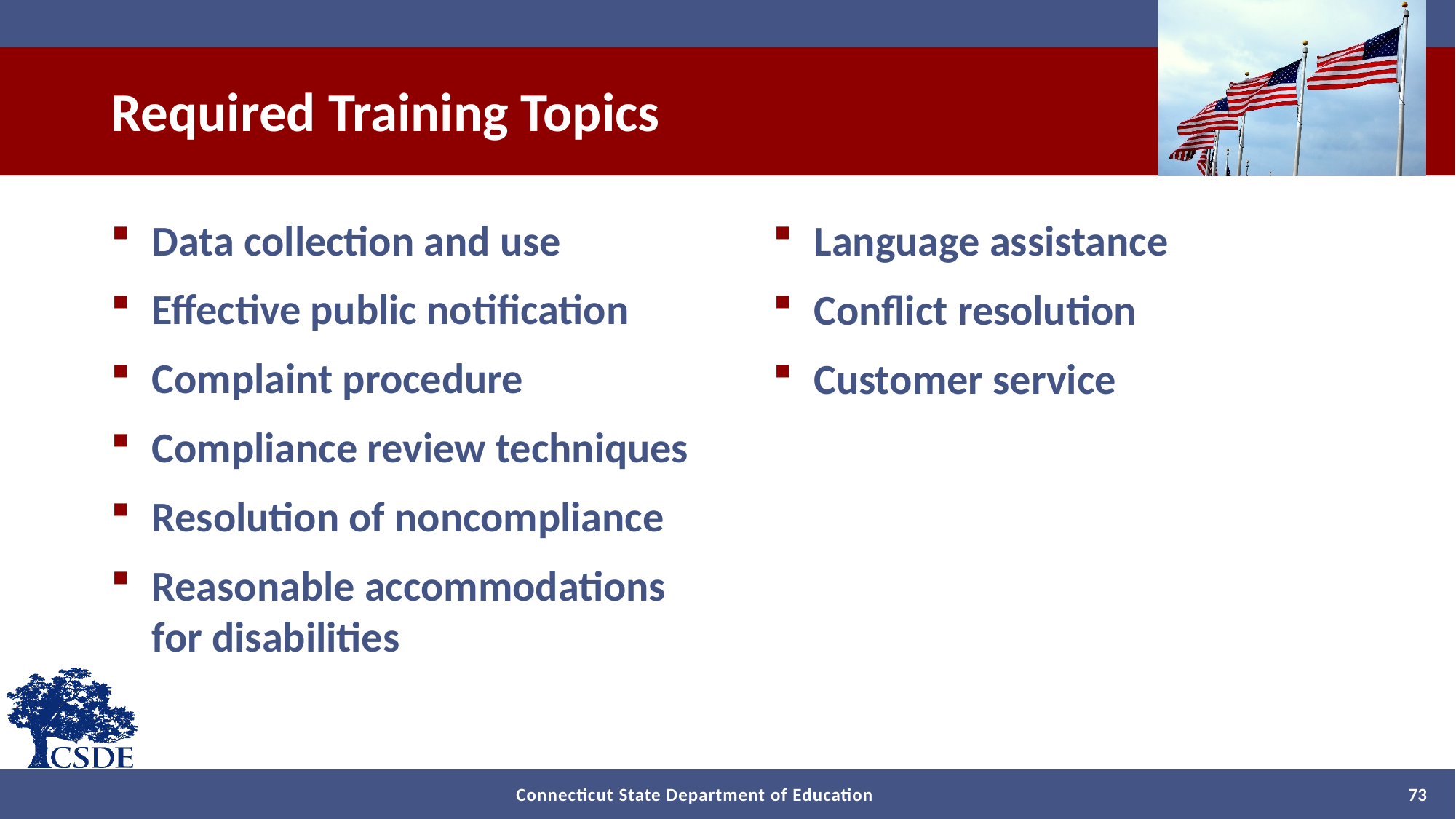

# Required Training Topics
Data collection and use
Effective public notification
Complaint procedure
Compliance review techniques
Resolution of noncompliance
Reasonable accommodations for disabilities

Language assistance
Conflict resolution
Customer service

73
Connecticut State Department of Education